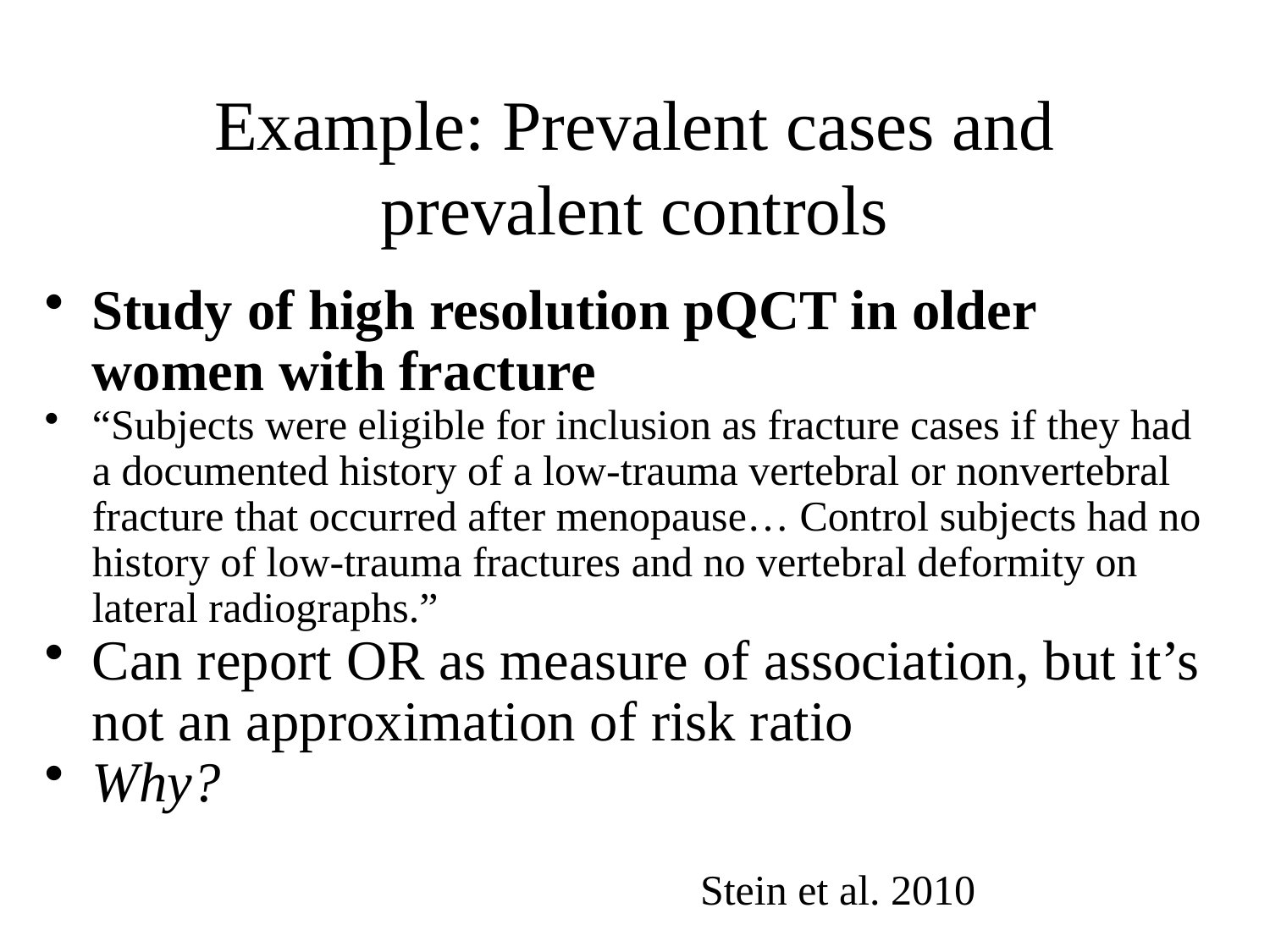

# Example: Prevalent cases and prevalent controls
Study of high resolution pQCT in older women with fracture
“Subjects were eligible for inclusion as fracture cases if they had a documented history of a low-trauma vertebral or nonvertebral fracture that occurred after menopause… Control subjects had no history of low-trauma fractures and no vertebral deformity on lateral radiographs.”
Can report OR as measure of association, but it’s not an approximation of risk ratio
Why?
Stein et al. 2010